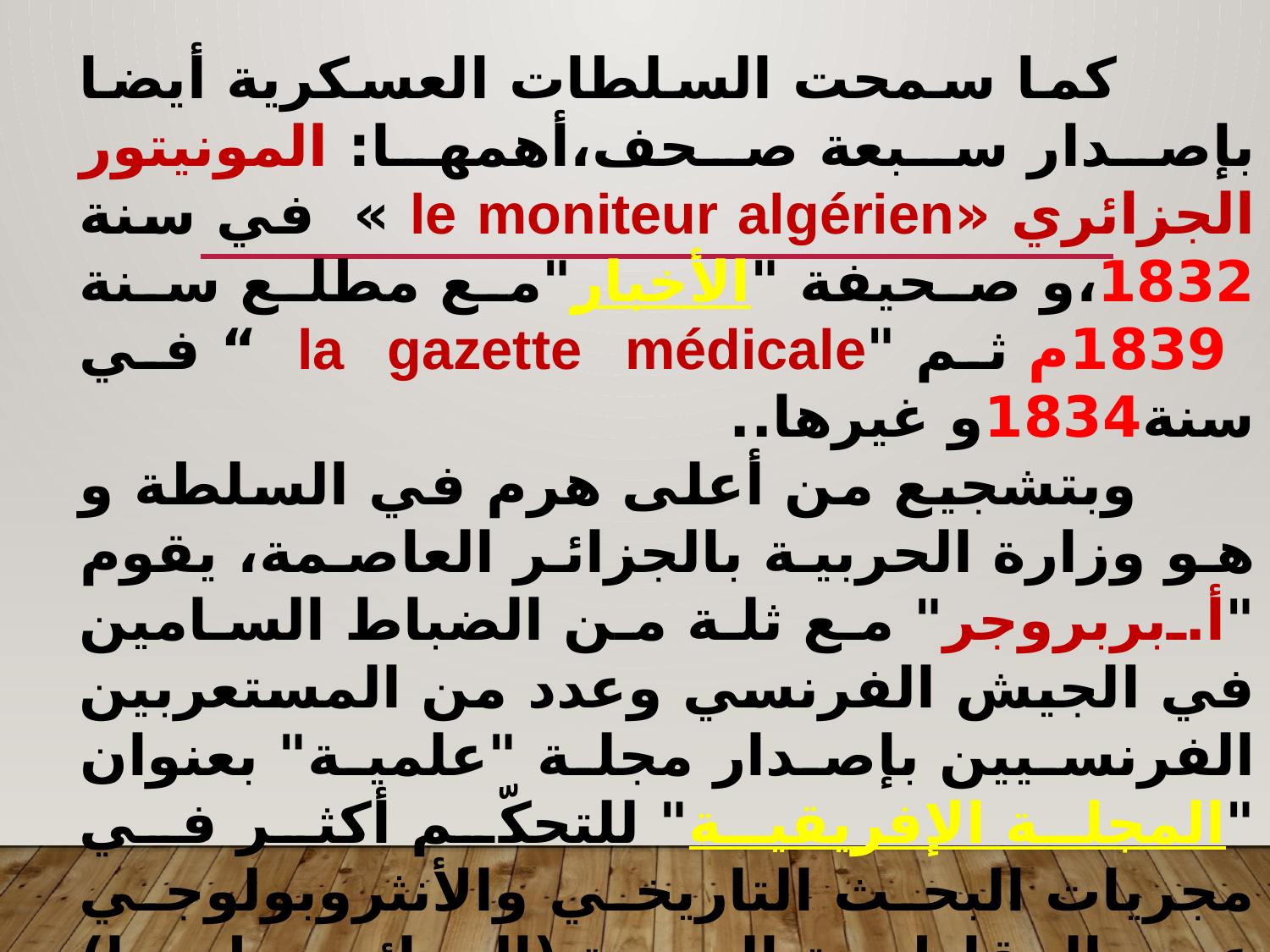

كما سمحت السلطات العسكرية أيضا بإصدار سبعة صحف،أهمها: المونيتور الجزائري «le moniteur algérien »  في سنة 1832،و صحيفة "الأخبار"مع مطلع سنة 1839م ثم "la gazette médicale  “ في سنة1834و غيرها..
      وبتشجيع من أعلى هرم في السلطة و هو وزارة الحربية بالجزائر العاصمة، يقوم "أ.بربروجر" مع ثلة من الضباط السامين في الجيش الفرنسي وعدد من المستعربين الفرنسيين بإصدار مجلة "علمية" بعنوان "المجلة الإفريقية" للتحكّم أكثر في مجريات البحث التاريخي والأنثروبولوجي عن المقاطعة الجديدة (الجزائر طبعا) وتوجيهه نحو أهداف مسطّرة سلفا من   طرف وزارة الحربية الفرنسية.